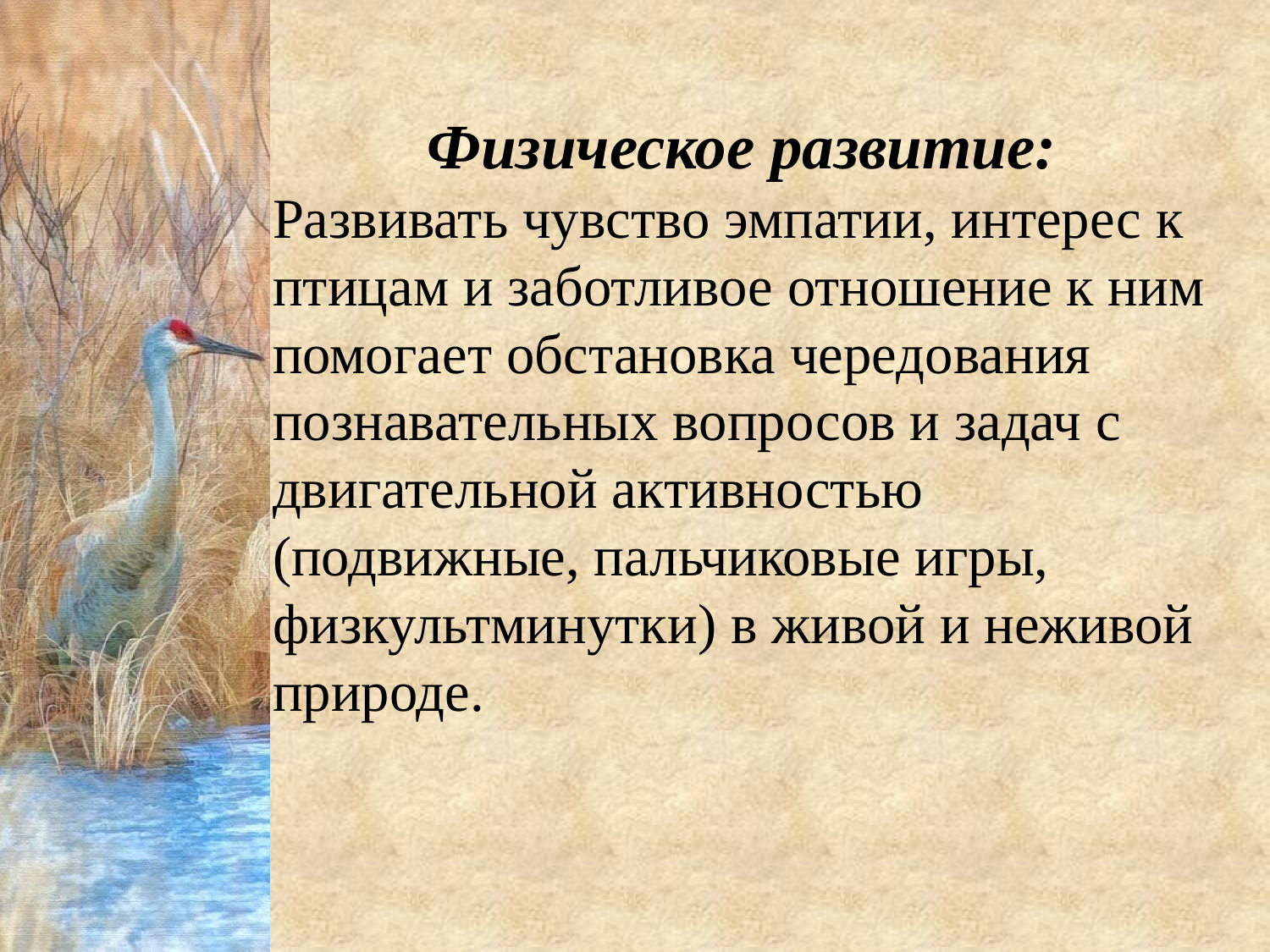

Физическое развитие:
Развивать чувство эмпатии, интерес к птицам и заботливое отношение к ним помогает обстановка чередования познавательных вопросов и задач с двигательной активностью (подвижные, пальчиковые игры, физкультминутки) в живой и неживой природе.